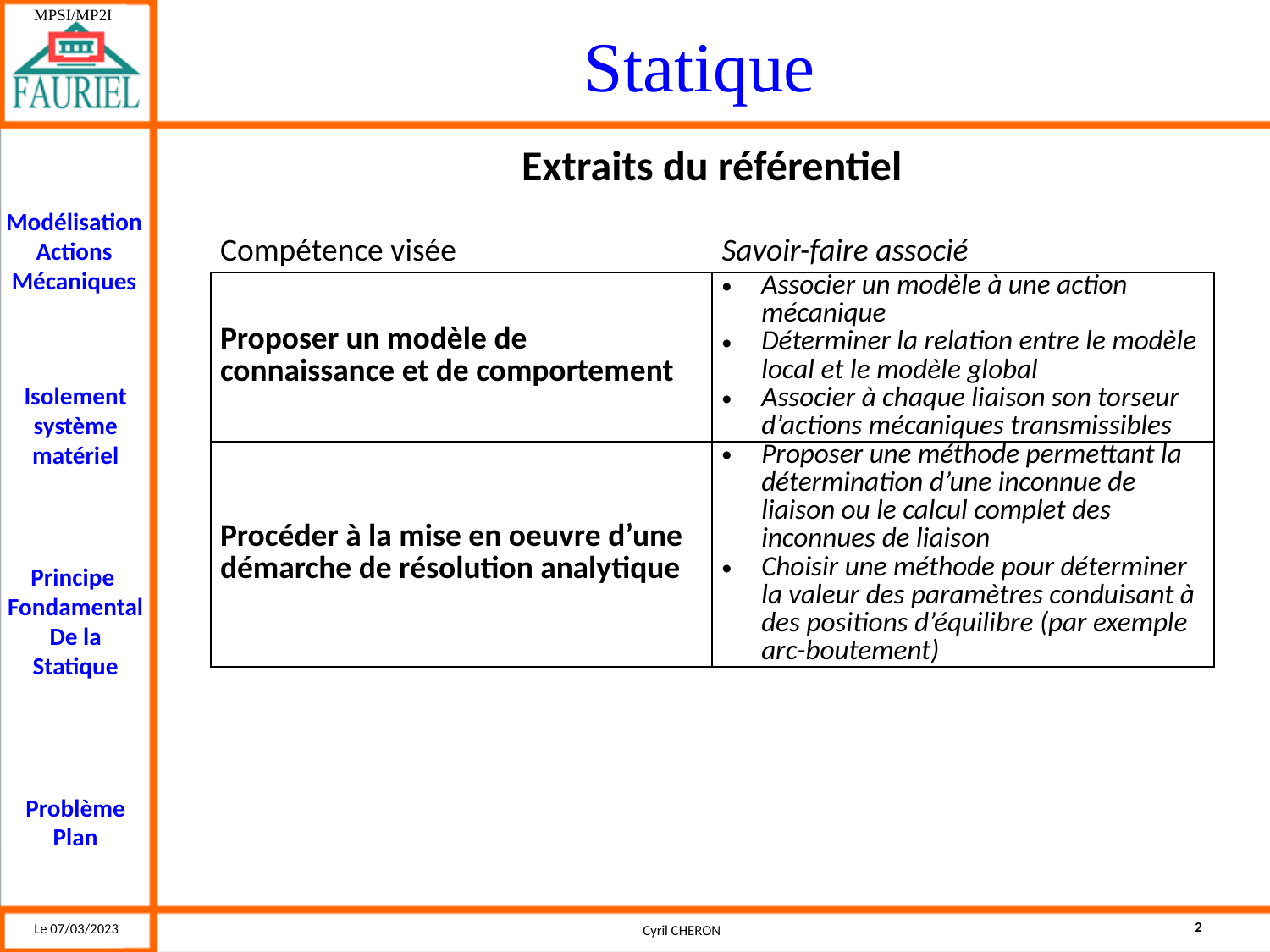

Extraits du référentiel
| Compétence visée | Savoir-faire associé |
| --- | --- |
| Proposer un modèle de connaissance et de comportement | Associer un modèle à une action mécanique Déterminer la relation entre le modèle local et le modèle global Associer à chaque liaison son torseur d’actions mécaniques transmissibles |
| Procéder à la mise en oeuvre d’une démarche de résolution analytique | Proposer une méthode permettant la détermination d’une inconnue de liaison ou le calcul complet des inconnues de liaison Choisir une méthode pour déterminer la valeur des paramètres conduisant à des positions d’équilibre (par exemple arc-boutement) |